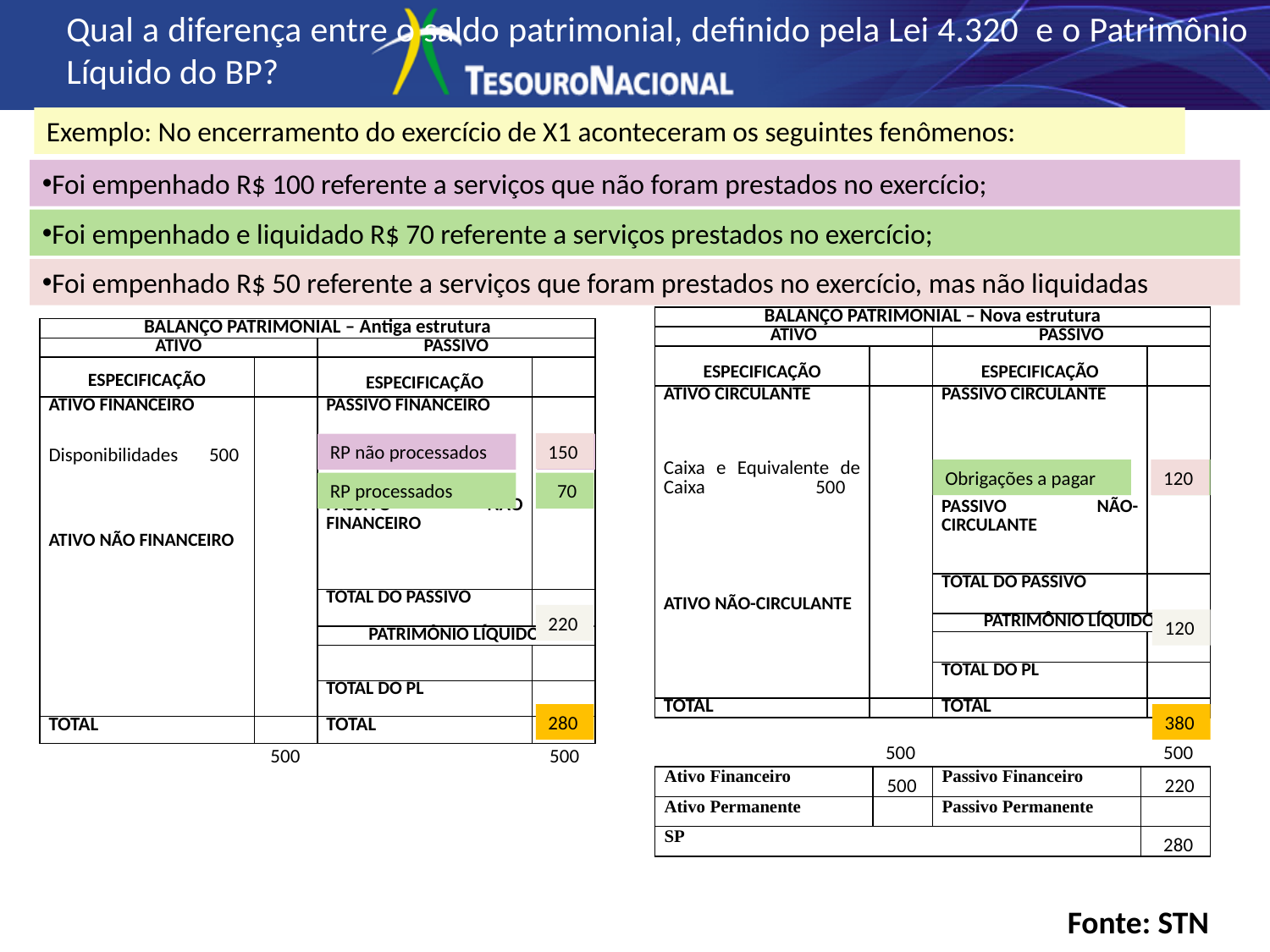

Qual a diferença entre o saldo patrimonial, definido pela Lei 4.320  e o Patrimônio Líquido do BP?
Exemplo: No encerramento do exercício de X1 aconteceram os seguintes fenômenos:
Foi empenhado R$ 100 referente a serviços que não foram prestados no exercício;
Foi empenhado e liquidado R$ 70 referente a serviços prestados no exercício;
Foi empenhado R$ 50 referente a serviços que foram prestados no exercício, mas não liquidadas
| BALANÇO PATRIMONIAL – Nova estrutura |  |  |  |
| --- | --- | --- | --- |
| ATIVO |  | PASSIVO |  |
| ESPECIFICAÇÃO |  | ESPECIFICAÇÃO |  |
| ATIVO CIRCULANTE Caixa e Equivalente de Caixa 500 ATIVO NÃO-CIRCULANTE |  | PASSIVO CIRCULANTE PASSIVO NÃO-CIRCULANTE |  |
|  |  | TOTAL DO PASSIVO |  |
|  |  | PATRIMÔNIO LÍQUIDO |  |
|  |  |  |  |
|  |  | TOTAL DO PL |  |
| TOTAL |  | TOTAL |  |
| BALANÇO PATRIMONIAL – Antiga estrutura |  |  |  |
| --- | --- | --- | --- |
| ATIVO |  | PASSIVO |  |
| ESPECIFICAÇÃO |  | ESPECIFICAÇÃO |  |
| ATIVO FINANCEIRO Disponibilidades 500 ATIVO NÃO FINANCEIRO |  | PASSIVO FINANCEIRO PASSIVO NÃO FINANCEIRO |  |
|  |  | TOTAL DO PASSIVO |  |
|  |  | PATRIMÔNIO LÍQUIDO |  |
|  |  |  |  |
|  |  | TOTAL DO PL |  |
| TOTAL |  | TOTAL |  |
150
RP não processados
100
Obrigações a pagar
120
  70
RP processados
  70
220
120
280
380
500
500
500
500
| Ativo Financeiro |  | Passivo Financeiro |  |
| --- | --- | --- | --- |
| Ativo Permanente |  | Passivo Permanente |  |
| SP |  |  |  |
500
220
280
Fonte: STN